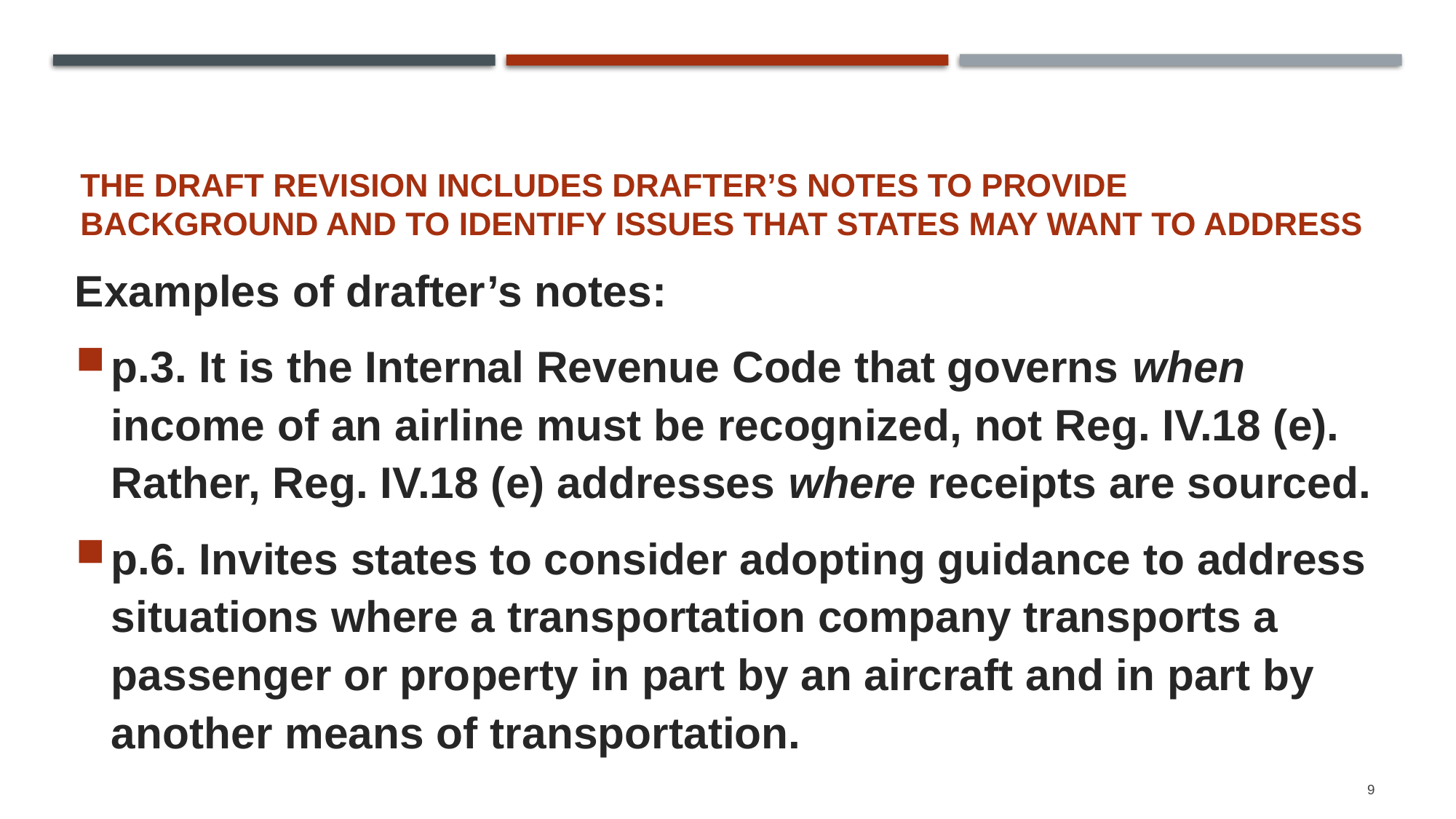

# The draft revision includes drafter’s notes to provide background and to identify issues that states may want to address
Examples of drafter’s notes:
p.3. It is the Internal Revenue Code that governs when income of an airline must be recognized, not Reg. IV.18 (e). Rather, Reg. IV.18 (e) addresses where receipts are sourced.
p.6. Invites states to consider adopting guidance to address situations where a transportation company transports a passenger or property in part by an aircraft and in part by another means of transportation.
9